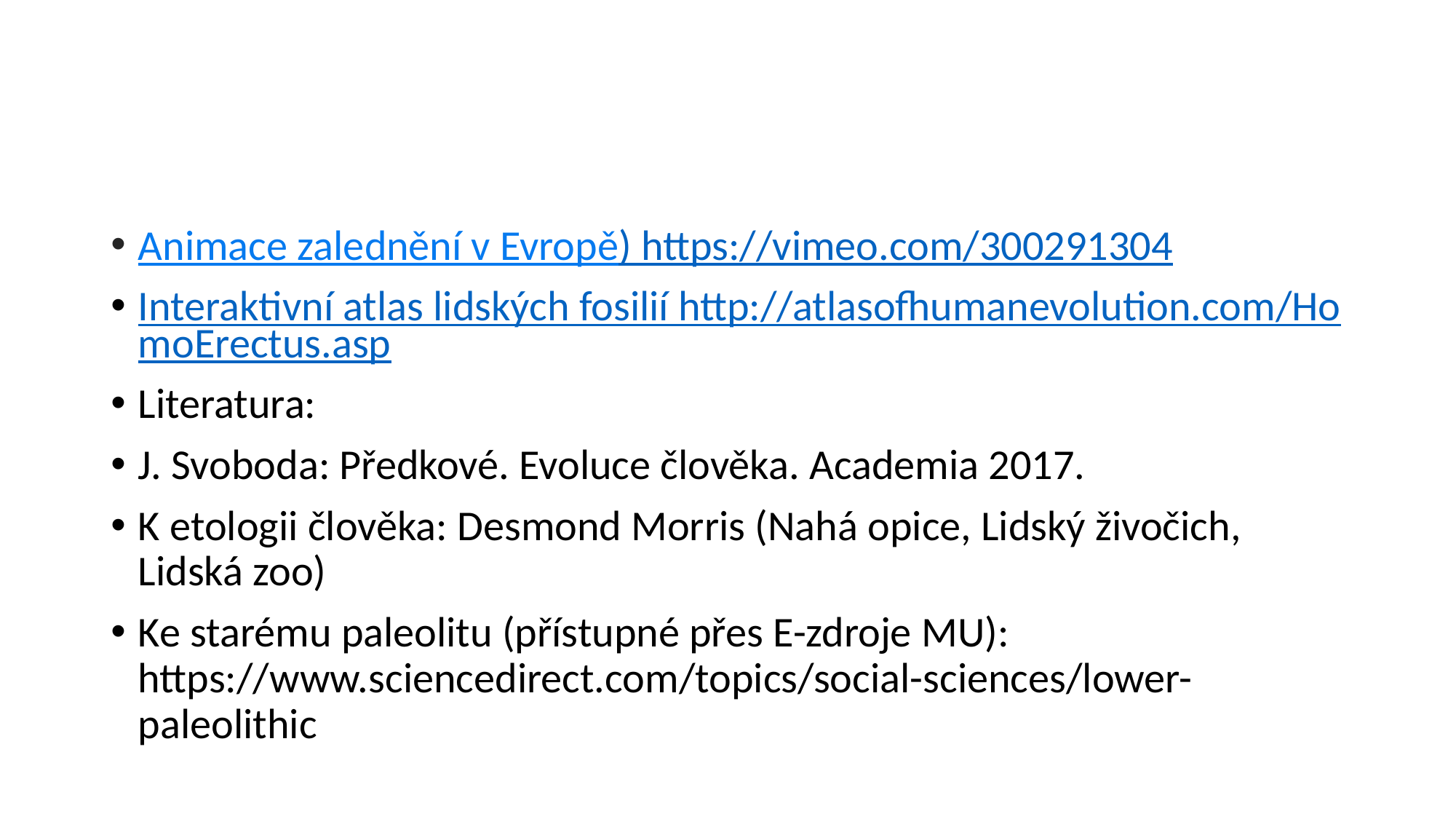

#
Animace zalednění v Evropě) https://vimeo.com/300291304
Interaktivní atlas lidských fosilií http://atlasofhumanevolution.com/HomoErectus.asp
Literatura:
J. Svoboda: Předkové. Evoluce člověka. Academia 2017.
K etologii člověka: Desmond Morris (Nahá opice, Lidský živočich, Lidská zoo)
Ke starému paleolitu (přístupné přes E-zdroje MU): https://www.sciencedirect.com/topics/social-sciences/lower-paleolithic